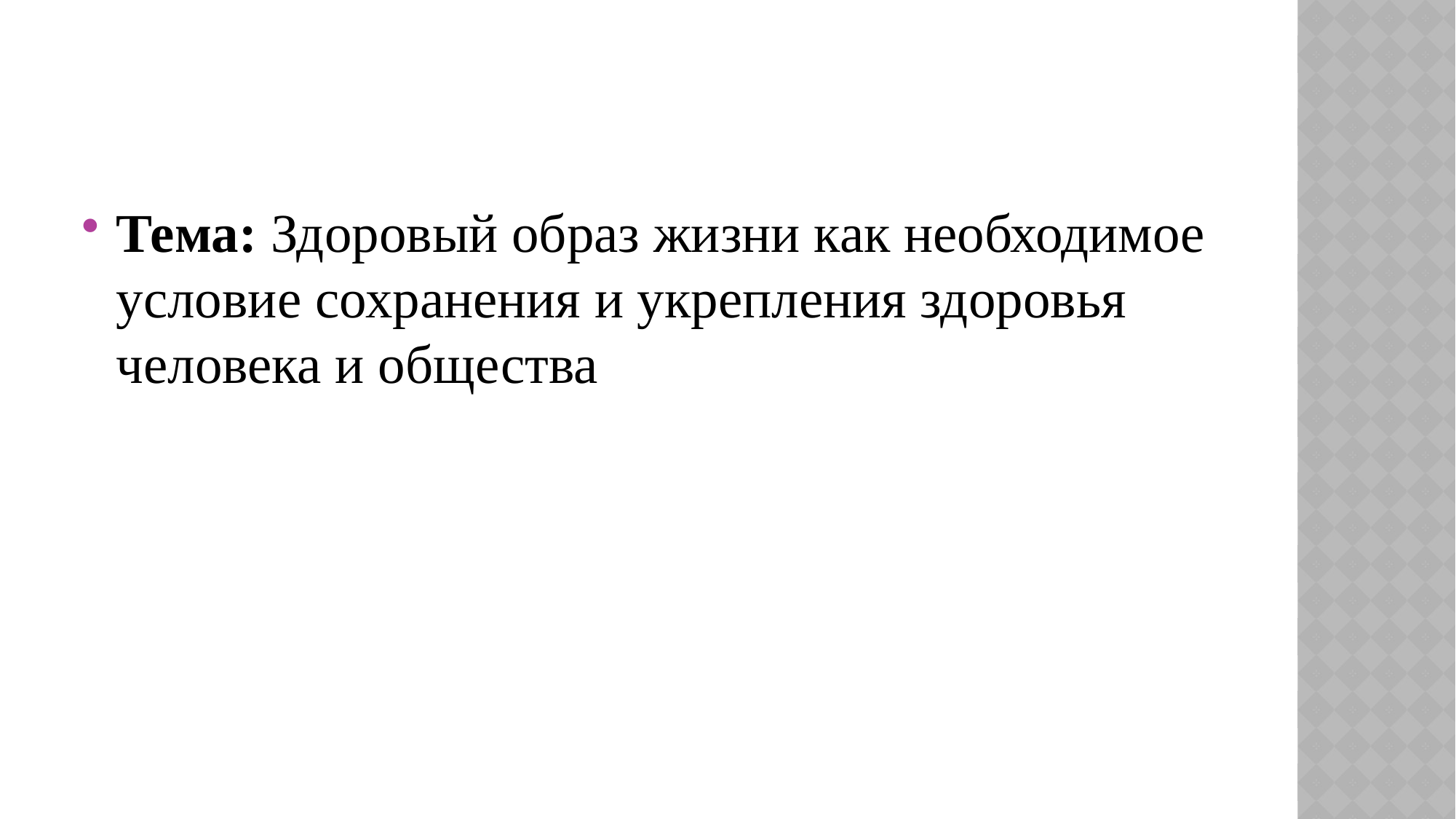

#
Тема: Здоровый образ жизни как необходимое условие сохранения и укрепления здоровья человека и общества